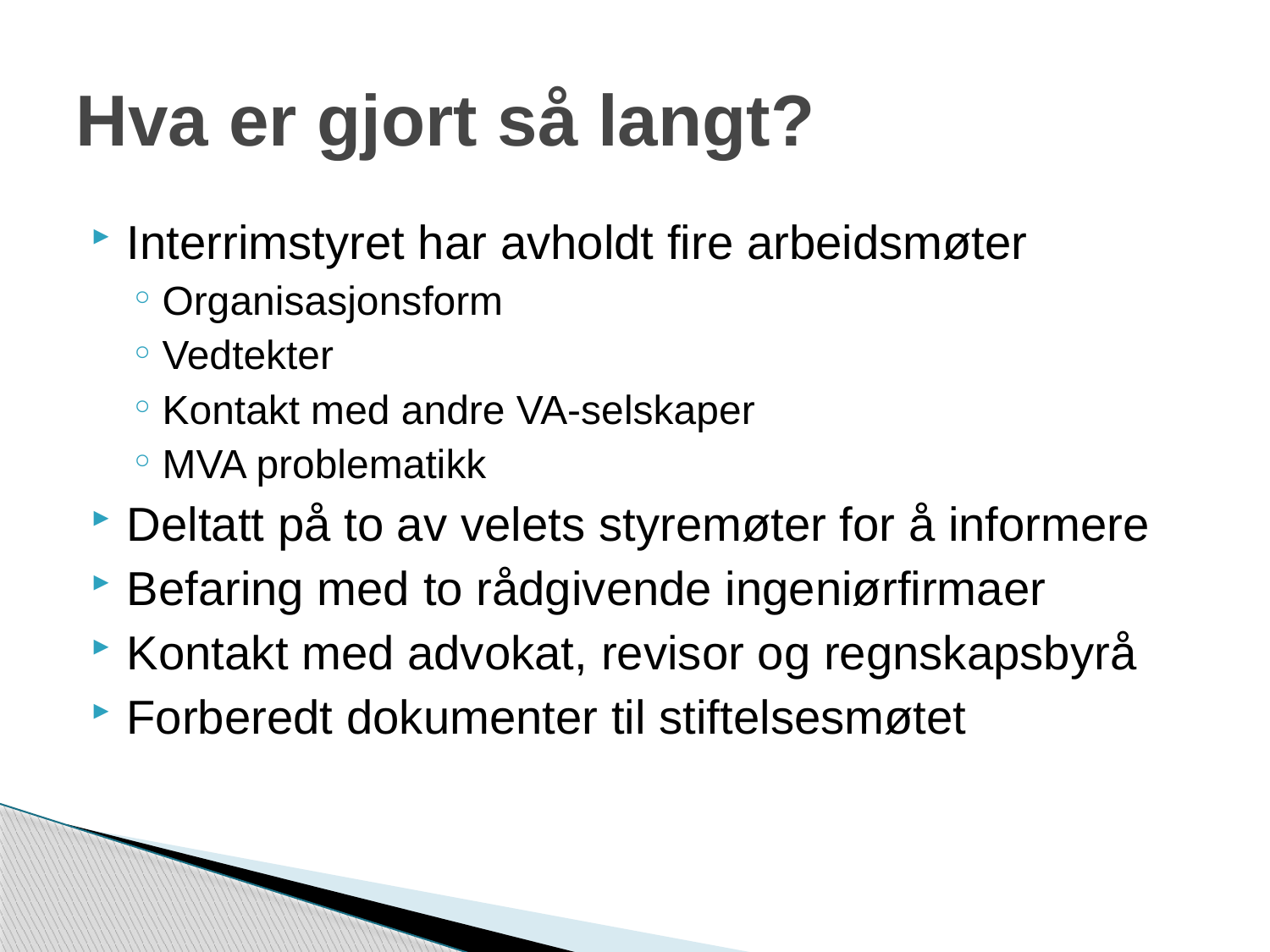

# Hva er gjort så langt?
Interrimstyret har avholdt fire arbeidsmøter
Organisasjonsform
Vedtekter
Kontakt med andre VA-selskaper
MVA problematikk
Deltatt på to av velets styremøter for å informere
Befaring med to rådgivende ingeniørfirmaer
Kontakt med advokat, revisor og regnskapsbyrå
Forberedt dokumenter til stiftelsesmøtet